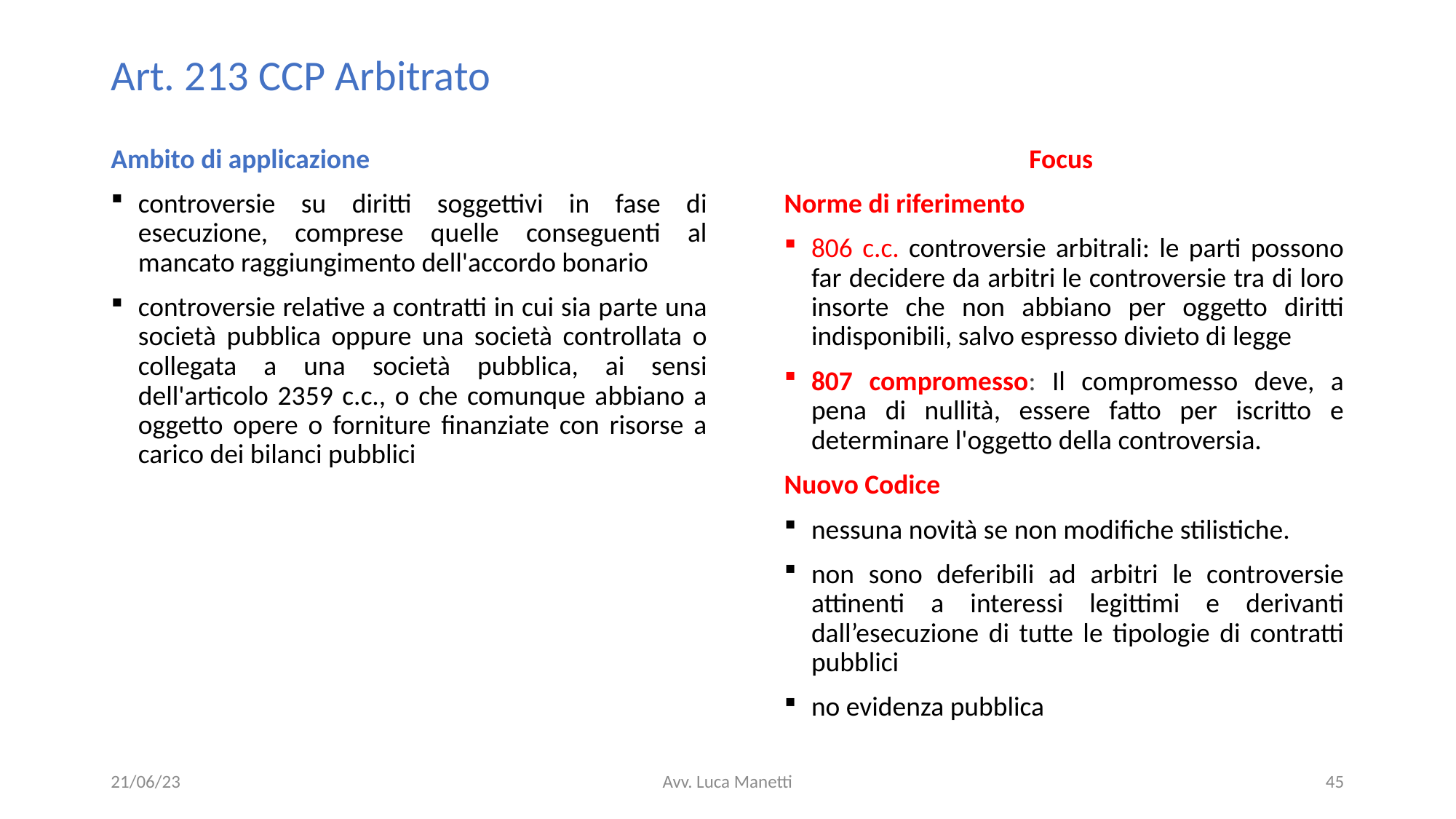

# Art. 213 CCP Arbitrato
Ambito di applicazione
controversie su diritti soggettivi in fase di esecuzione, comprese quelle conseguenti al mancato raggiungimento dell'accordo bonario
controversie relative a contratti in cui sia parte una società pubblica oppure una società controllata o collegata a una società pubblica, ai sensi dell'articolo 2359 c.c., o che comunque abbiano a oggetto opere o forniture finanziate con risorse a carico dei bilanci pubblici

Focus
Norme di riferimento
806 c.c. controversie arbitrali: le parti possono far decidere da arbitri le controversie tra di loro insorte che non abbiano per oggetto diritti indisponibili, salvo espresso divieto di legge
807 compromesso: Il compromesso deve, a pena di nullità, essere fatto per iscritto e determinare l'oggetto della controversia.
Nuovo Codice
nessuna novità se non modifiche stilistiche.
non sono deferibili ad arbitri le controversie attinenti a interessi legittimi e derivanti dall’esecuzione di tutte le tipologie di contratti pubblici
no evidenza pubblica
21/06/23
Avv. Luca Manetti
45